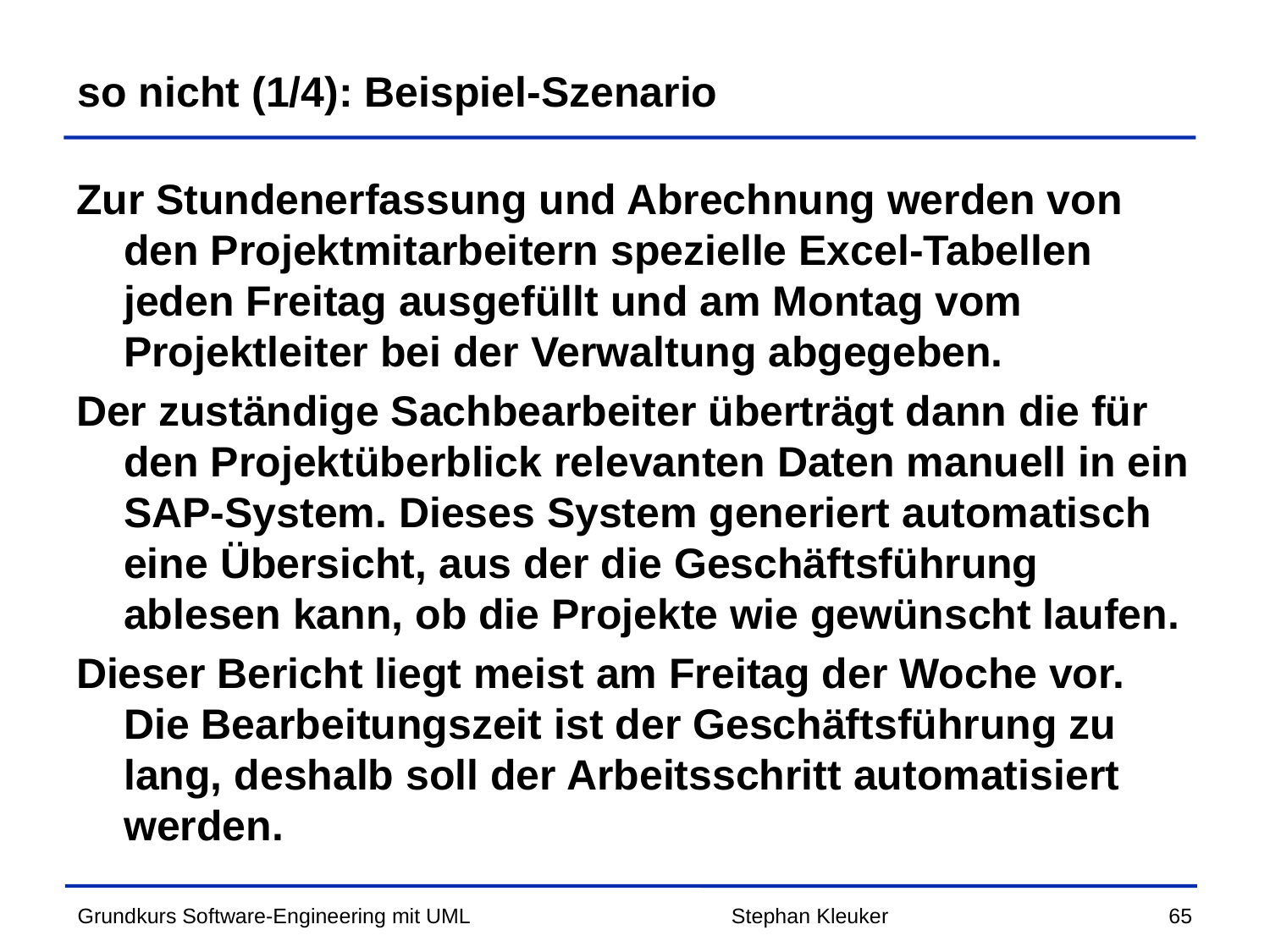

# so nicht (1/4): Beispiel-Szenario
Zur Stundenerfassung und Abrechnung werden von den Projektmitarbeitern spezielle Excel-Tabellen jeden Freitag ausgefüllt und am Montag vom Projektleiter bei der Verwaltung abgegeben.
Der zuständige Sachbearbeiter überträgt dann die für den Projektüberblick relevanten Daten manuell in ein SAP-System. Dieses System generiert automatisch eine Übersicht, aus der die Geschäftsführung ablesen kann, ob die Projekte wie gewünscht laufen.
Dieser Bericht liegt meist am Freitag der Woche vor. Die Bearbeitungszeit ist der Geschäftsführung zu lang, deshalb soll der Arbeitsschritt automatisiert werden.
Stephan Kleuker